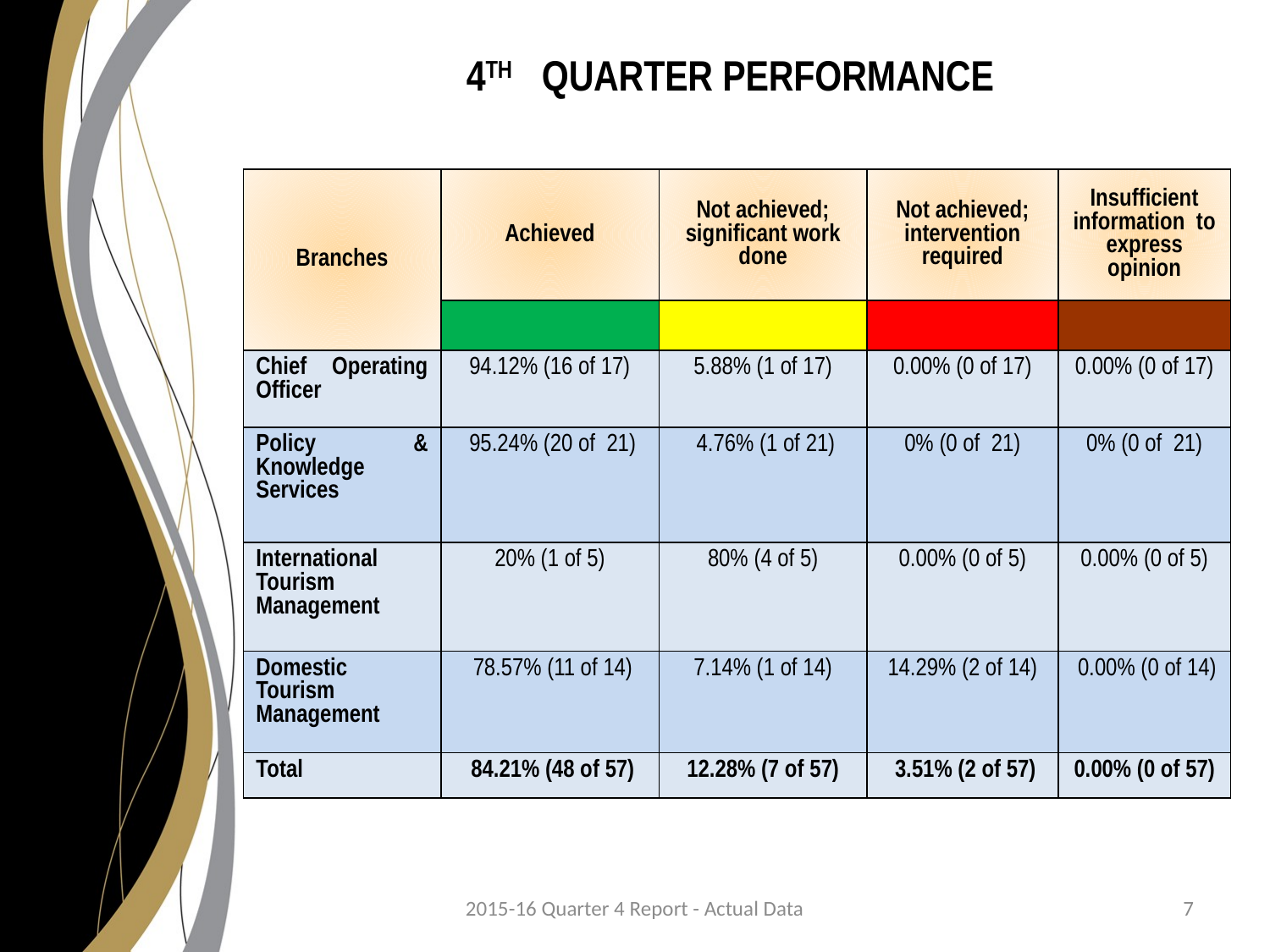

# 4TH   QUARTER PERFORMANCE
| Branches | Achieved | Not achieved; significant work done | Not achieved; intervention required | Insufficient information to express opinion |
| --- | --- | --- | --- | --- |
|  |  |  |  |  |
| Chief Operating Officer | 94.12% (16 of 17) | 5.88% (1 of 17) | 0.00% (0 of 17) | 0.00% (0 of 17) |
| Policy & Knowledge Services | 95.24% (20 of 21) | 4.76% (1 of 21) | 0% (0 of 21) | 0% (0 of 21) |
| International Tourism Management | 20% (1 of 5) | 80% (4 of 5) | 0.00% (0 of 5) | 0.00% (0 of 5) |
| Domestic Tourism Management | 78.57% (11 of 14) | 7.14% (1 of 14) | 14.29% (2 of 14) | 0.00% (0 of 14) |
| Total | 84.21% (48 of 57) | 12.28% (7 of 57) | 3.51% (2 of 57) | 0.00% (0 of 57) |
2015-16 Quarter 4 Report - Actual Data
7